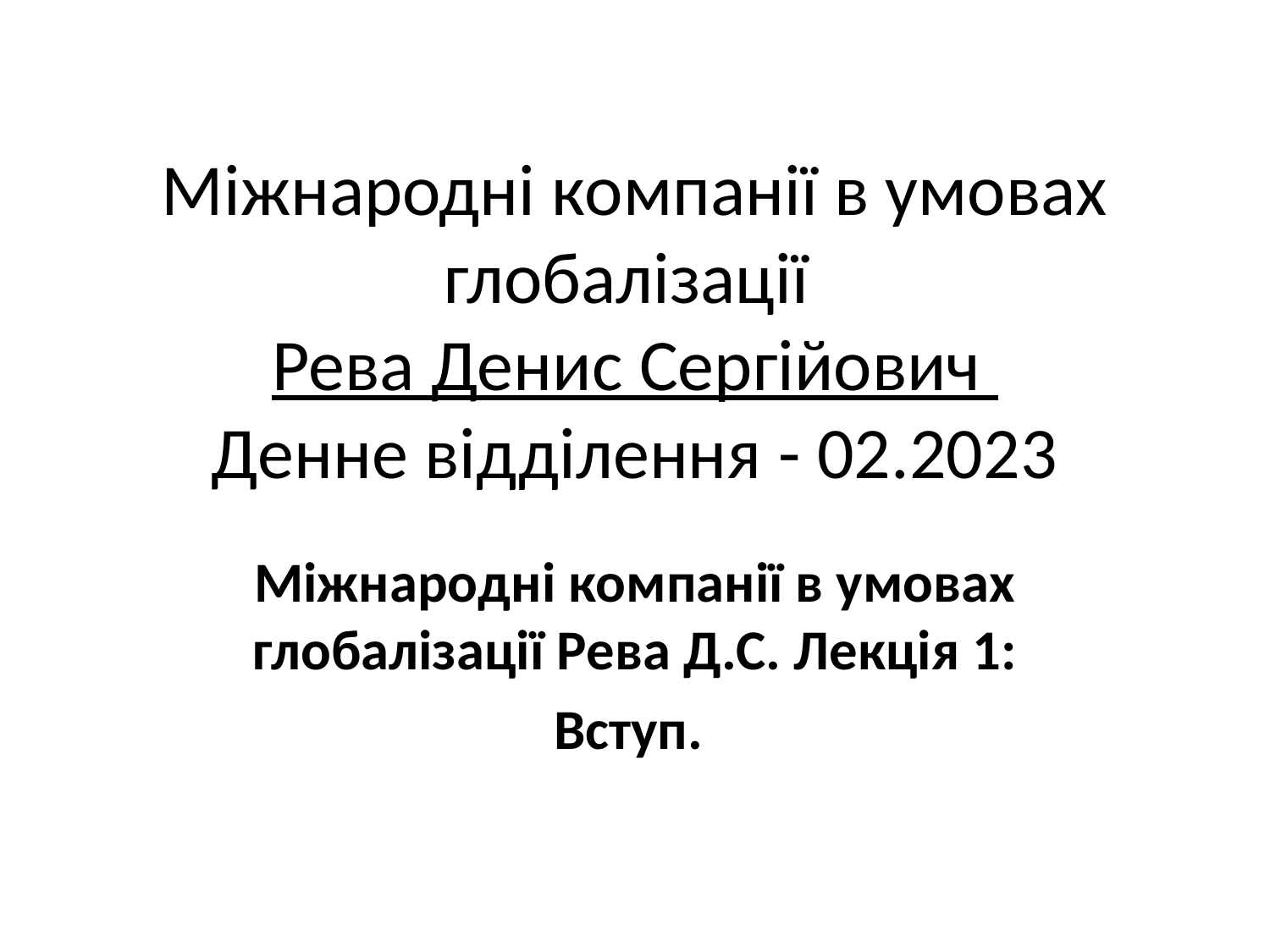

# Міжнародні компанії в умовах глобалізації Рева Денис Сергійович Денне відділення - 02.2023
Міжнародні компанії в умовах глобалізації Рева Д.С. Лекція 1:
Вступ.